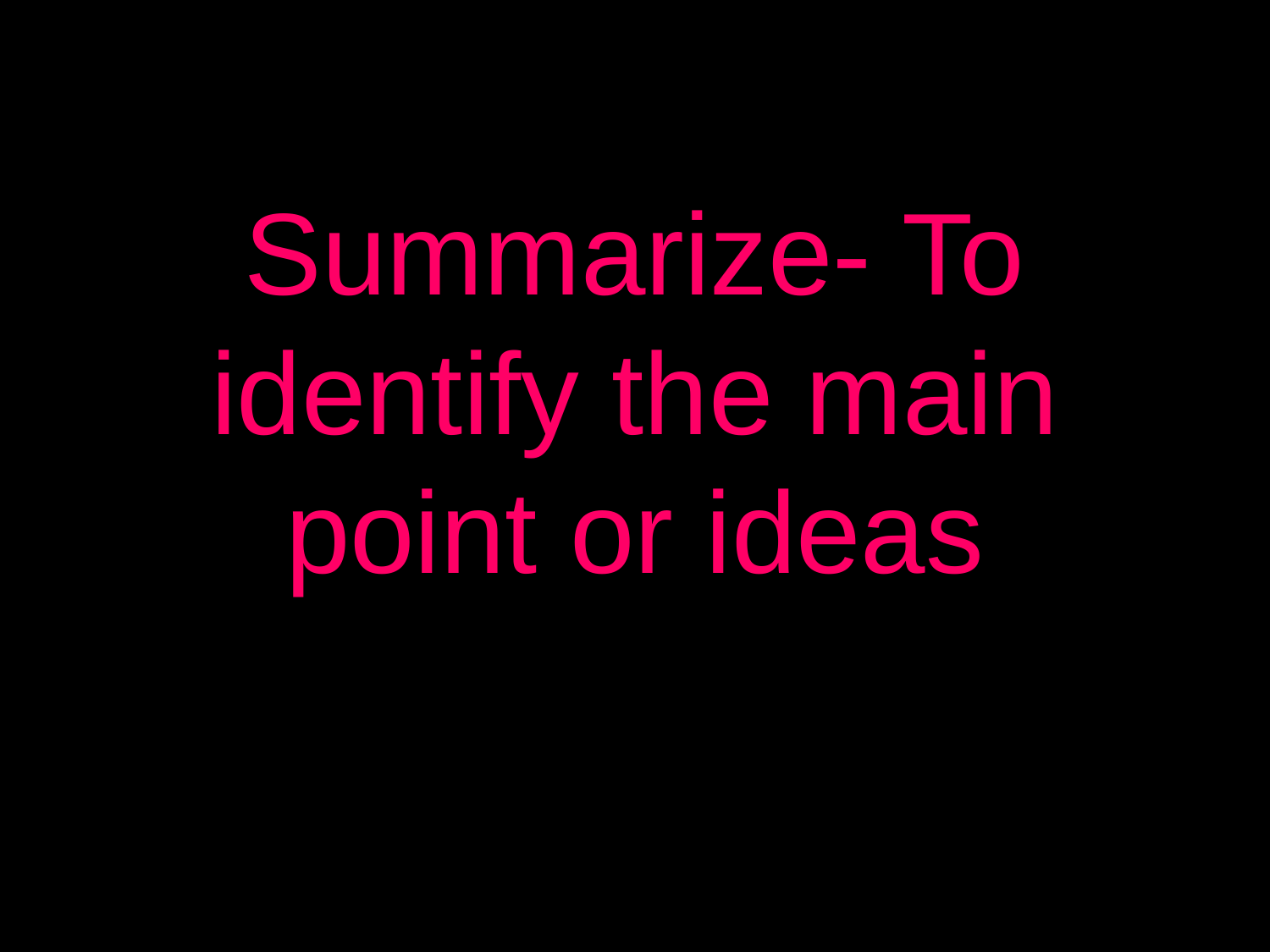

Summarize- To identify the main point or ideas